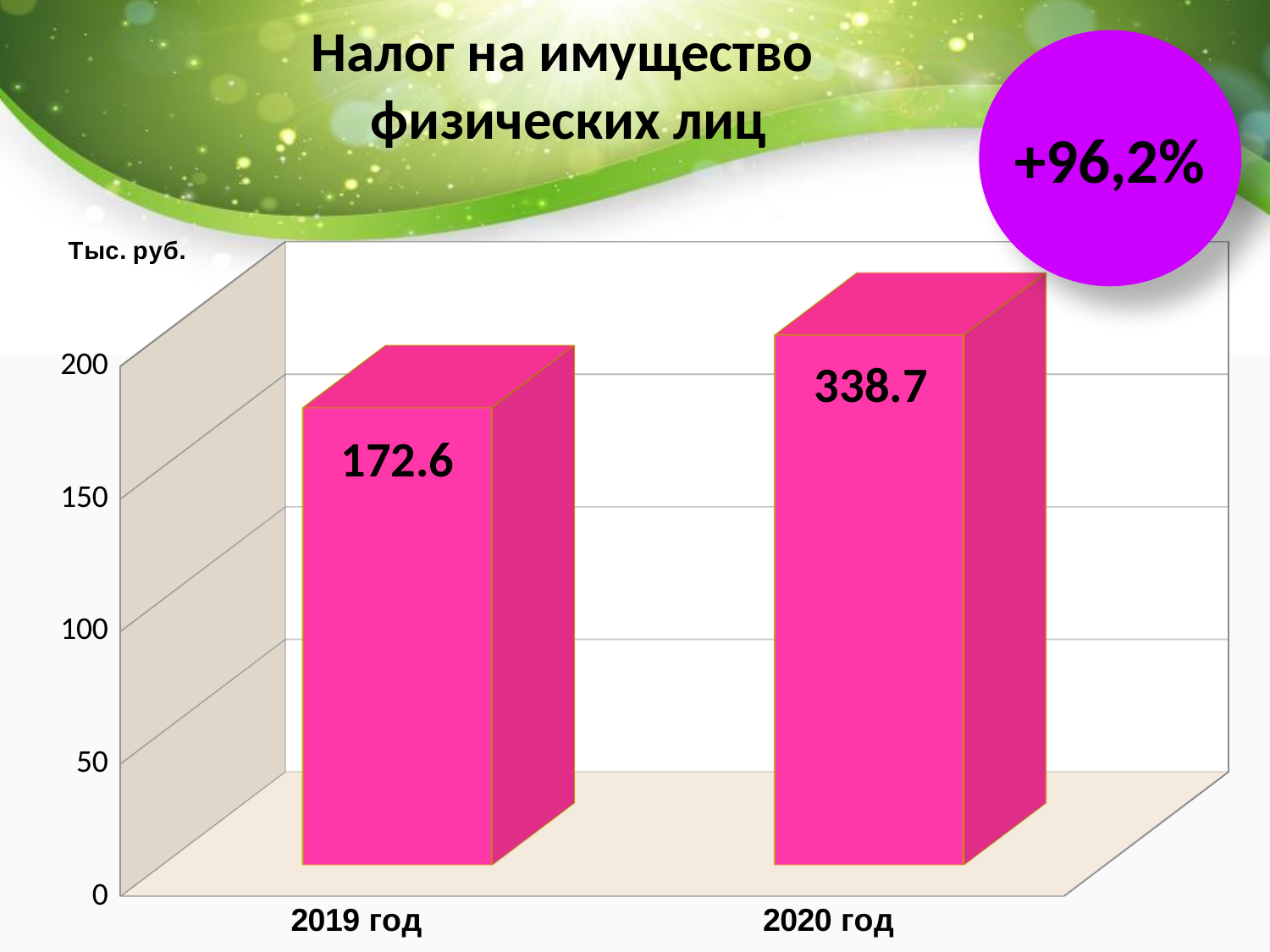

Налог на имущество
физических лиц
+96,2%

[unsupported chart]

+ Services